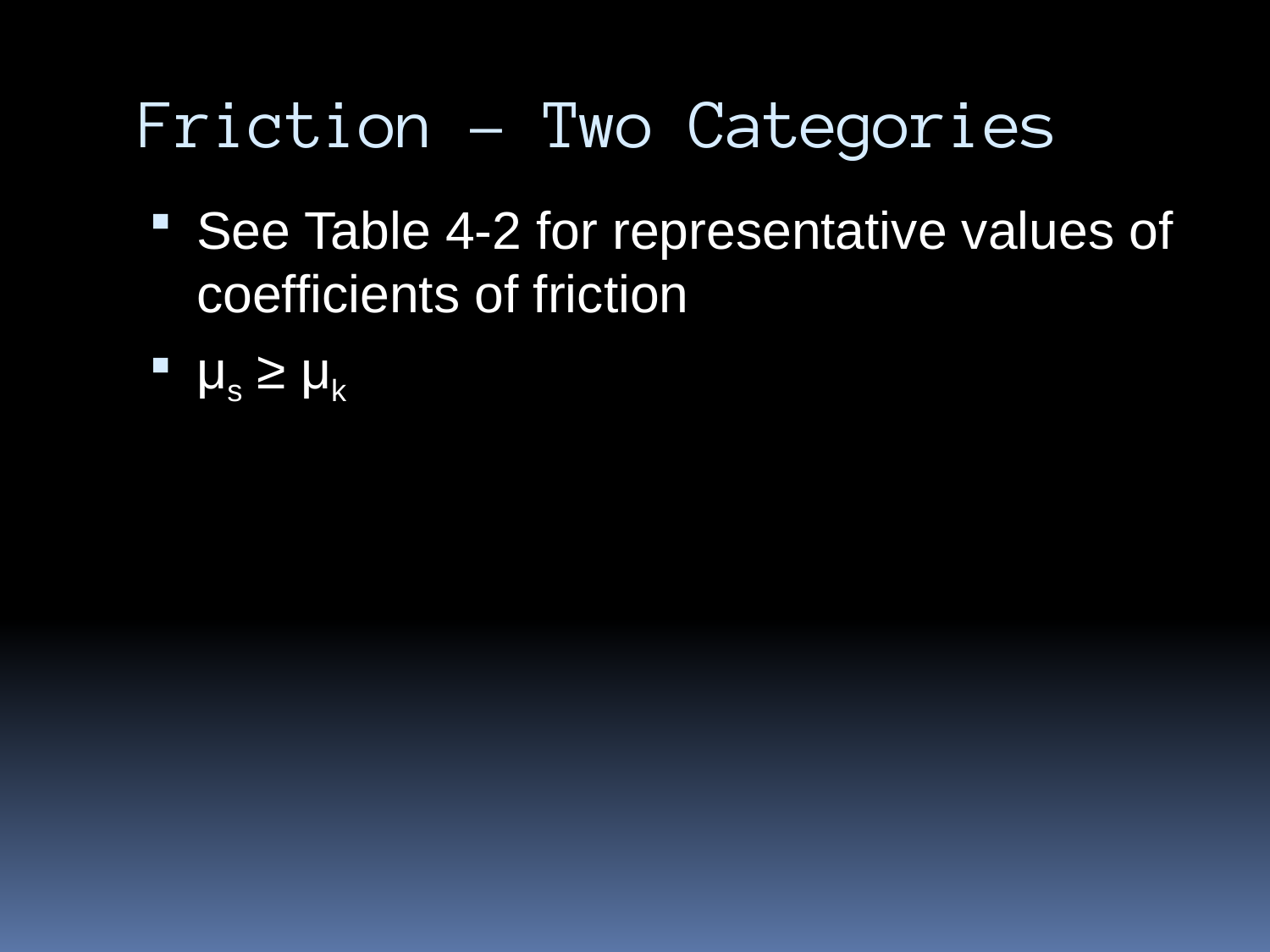

# Friction – Two Categories
See Table 4-2 for representative values of coefficients of friction
μs ≥ μk